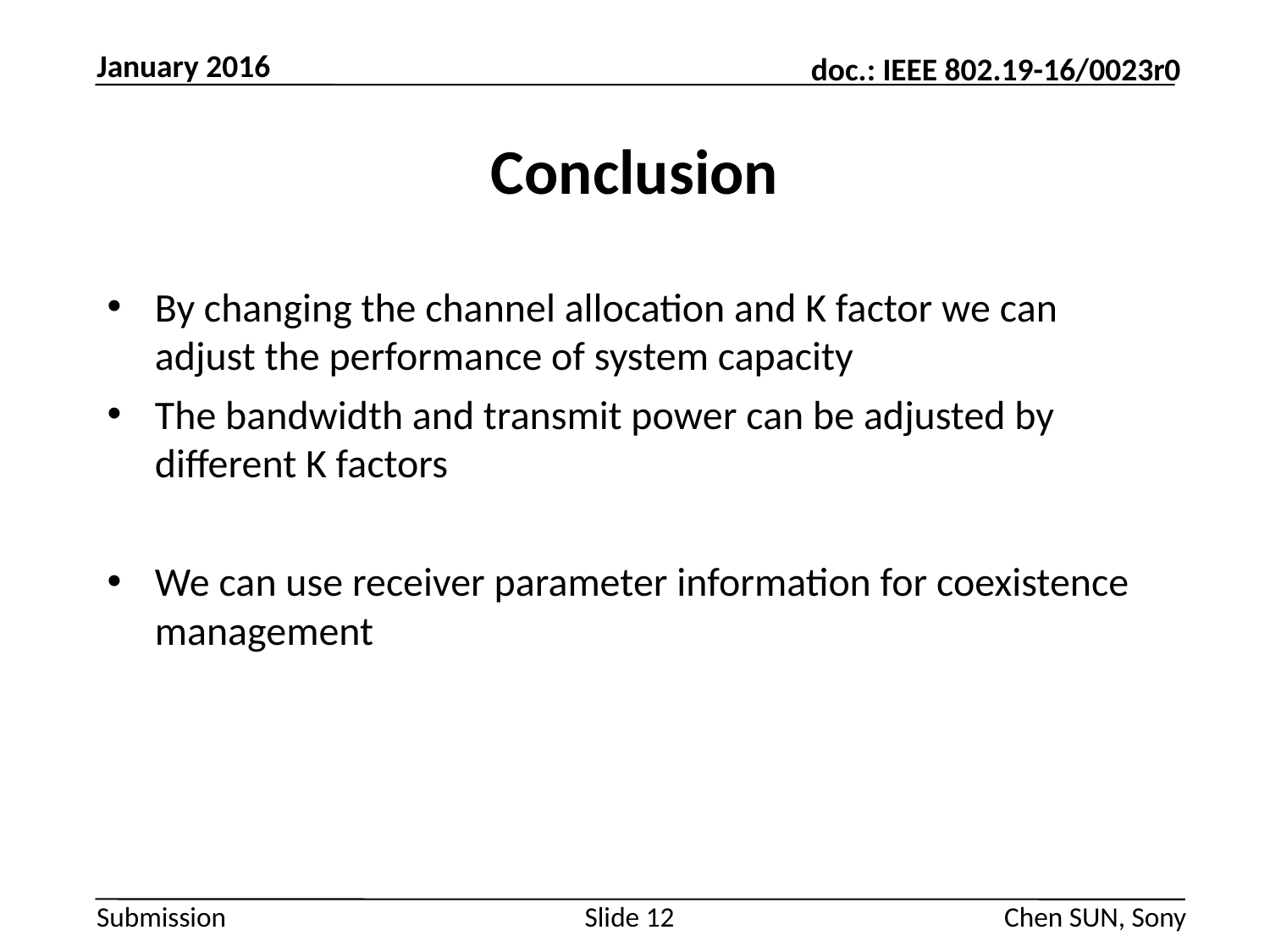

January 2016
# Conclusion
By changing the channel allocation and K factor we can adjust the performance of system capacity
The bandwidth and transmit power can be adjusted by different K factors

We can use receiver parameter information for coexistence management
Slide 12
Chen SUN, Sony